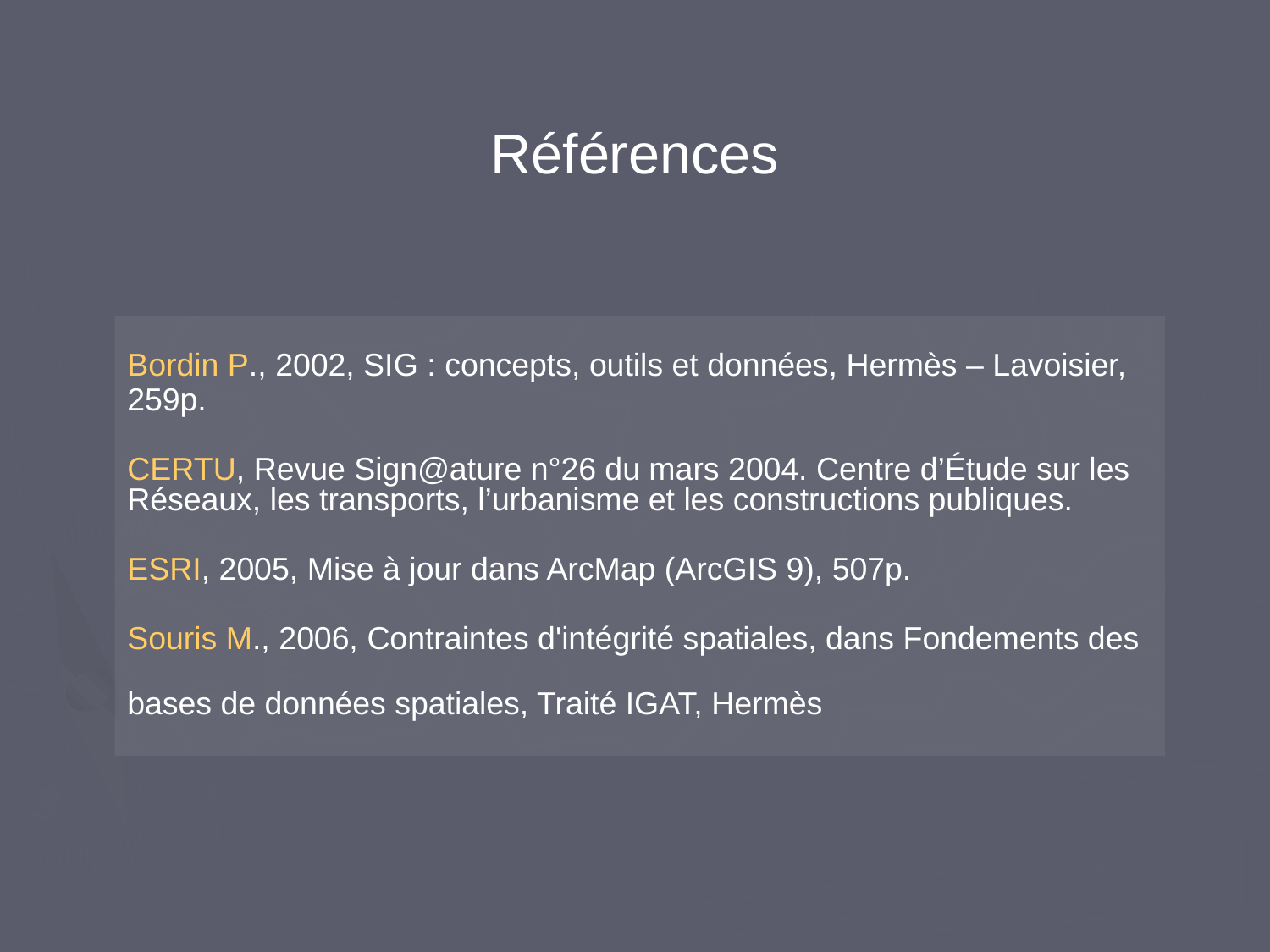

Références
Bordin P., 2002, SIG : concepts, outils et données, Hermès – Lavoisier,
259p.

CERTU, Revue Sign@ature n°26 du mars 2004. Centre d’Étude sur les Réseaux, les transports, l’urbanisme et les constructions publiques.

ESRI, 2005, Mise à jour dans ArcMap (ArcGIS 9), 507p.

Souris M., 2006, Contraintes d'intégrité spatiales, dans Fondements des
bases de données spatiales, Traité IGAT, Hermès